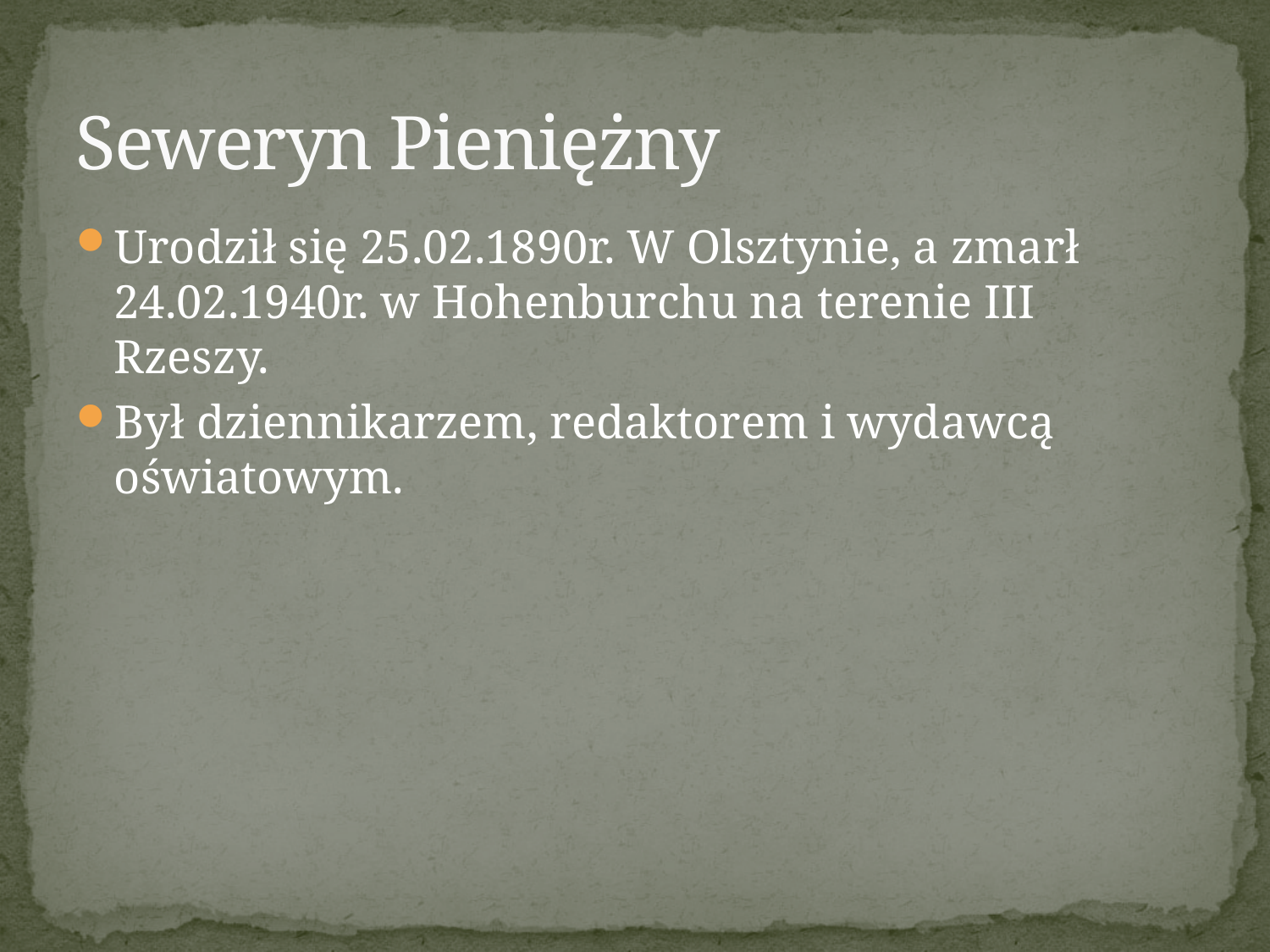

# Seweryn Pieniężny
Urodził się 25.02.1890r. W Olsztynie, a zmarł 24.02.1940r. w Hohenburchu na terenie III Rzeszy.
Był dziennikarzem, redaktorem i wydawcą oświatowym.